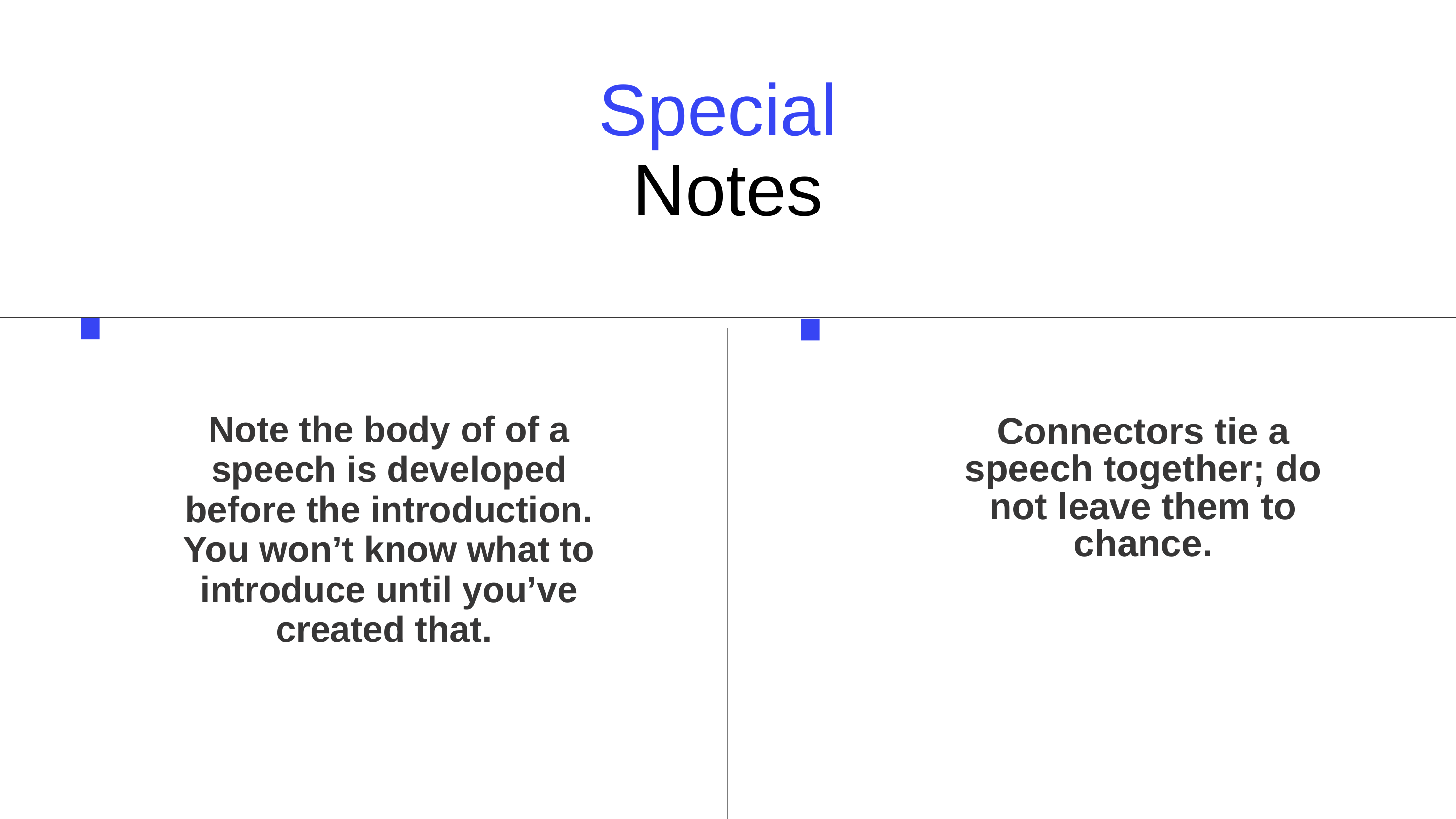

Special
Notes

Note the body of of a speech is developed before the introduction. You won’t know what to introduce until you’ve created that.

Connectors tie a speech together; do not leave them to chance.